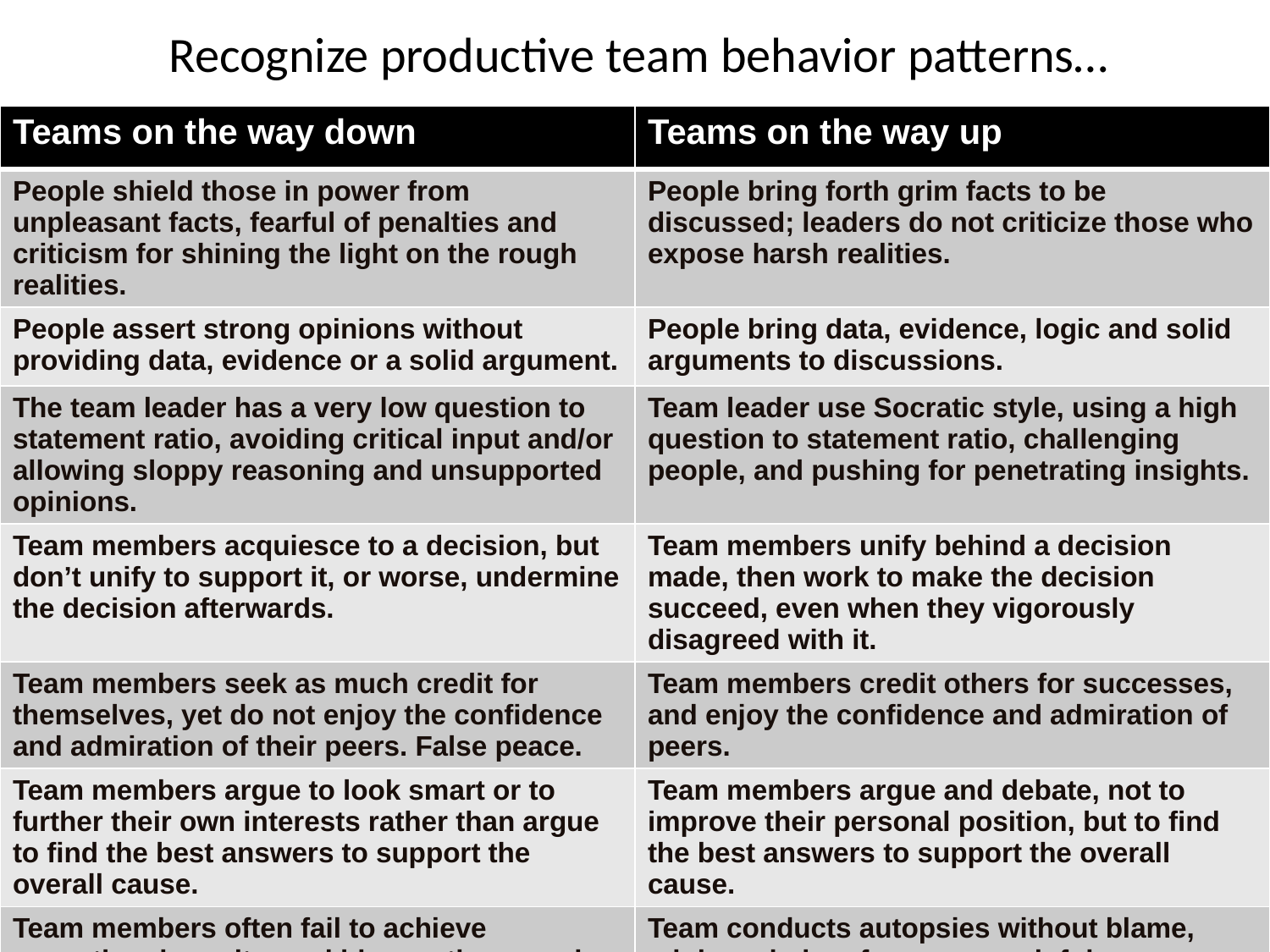

Recognize productive team behavior patterns…
| Teams on the way down | Teams on the way up |
| --- | --- |
| People shield those in power from unpleasant facts, fearful of penalties and criticism for shining the light on the rough realities. | People bring forth grim facts to be discussed; leaders do not criticize those who expose harsh realities. |
| People assert strong opinions without providing data, evidence or a solid argument. | People bring data, evidence, logic and solid arguments to discussions. |
| The team leader has a very low question to statement ratio, avoiding critical input and/or allowing sloppy reasoning and unsupported opinions. | Team leader use Socratic style, using a high question to statement ratio, challenging people, and pushing for penetrating insights. |
| Team members acquiesce to a decision, but don’t unify to support it, or worse, undermine the decision afterwards. | Team members unify behind a decision made, then work to make the decision succeed, even when they vigorously disagreed with it. |
| Team members seek as much credit for themselves, yet do not enjoy the confidence and admiration of their peers. False peace. | Team members credit others for successes, and enjoy the confidence and admiration of peers. |
| Team members argue to look smart or to further their own interests rather than argue to find the best answers to support the overall cause. | Team members argue and debate, not to improve their personal position, but to find the best answers to support the overall cause. |
| Team members often fail to achieve exceptional results and blame other people or external circumstances for setbacks, mistakes or failures. Team conducts autopsies with blame, rather than seeking collective wisdom. | Team conducts autopsies without blame, mining wisdom from even painful experiences. Team members deliver exceptional results, yet in the event of a set back accept full responsibility and learns from mistakes. |
64